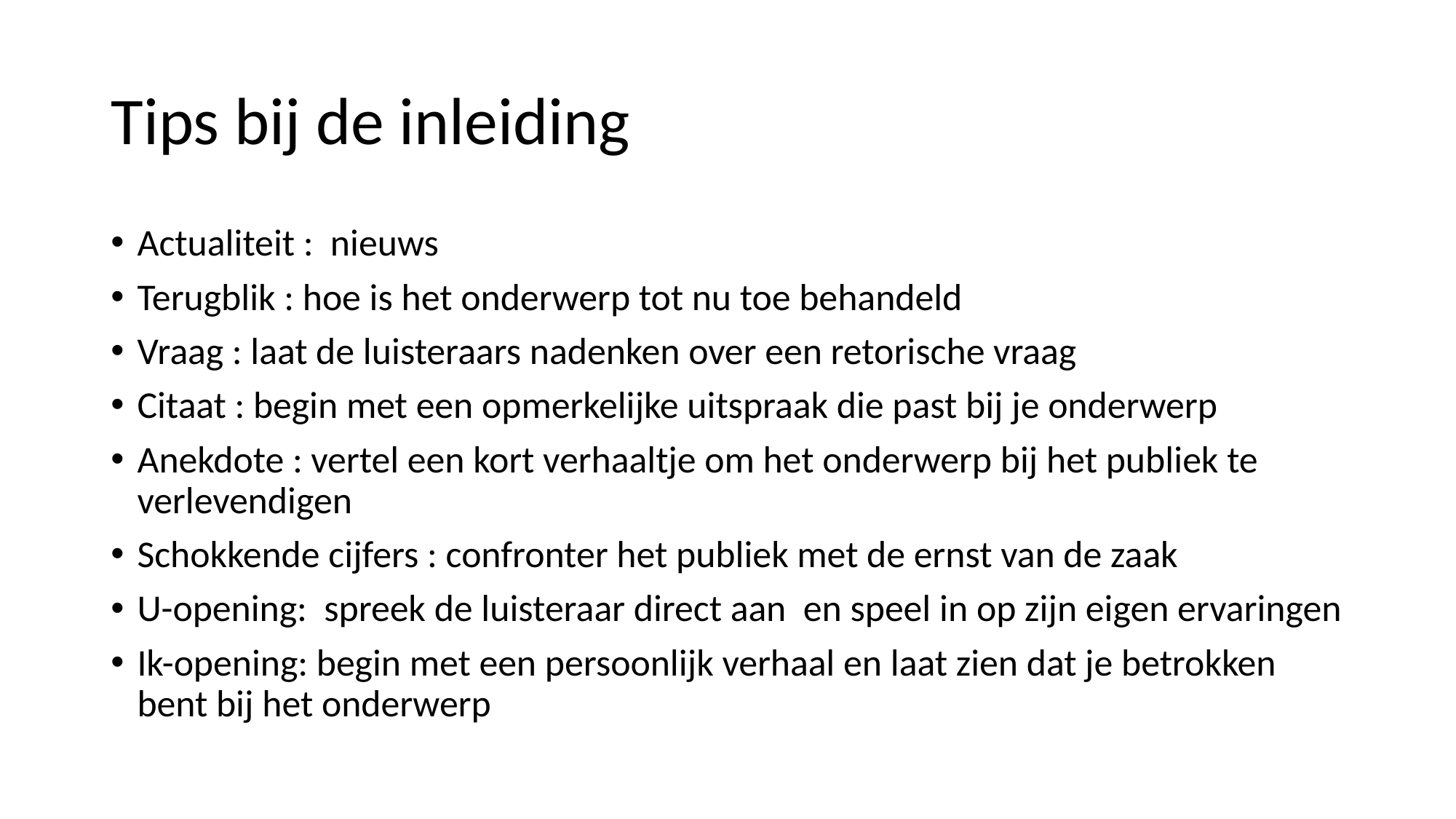

# Tips bij de inleiding
Actualiteit :  nieuws
Terugblik : hoe is het onderwerp tot nu toe behandeld
Vraag : laat de luisteraars nadenken over een retorische vraag
Citaat : begin met een opmerkelijke uitspraak die past bij je onderwerp
Anekdote : vertel een kort verhaaltje om het onderwerp bij het publiek te verlevendigen
Schokkende cijfers : confronter het publiek met de ernst van de zaak
U-opening:  spreek de luisteraar direct aan  en speel in op zijn eigen ervaringen
Ik-opening: begin met een persoonlijk verhaal en laat zien dat je betrokken bent bij het onderwerp